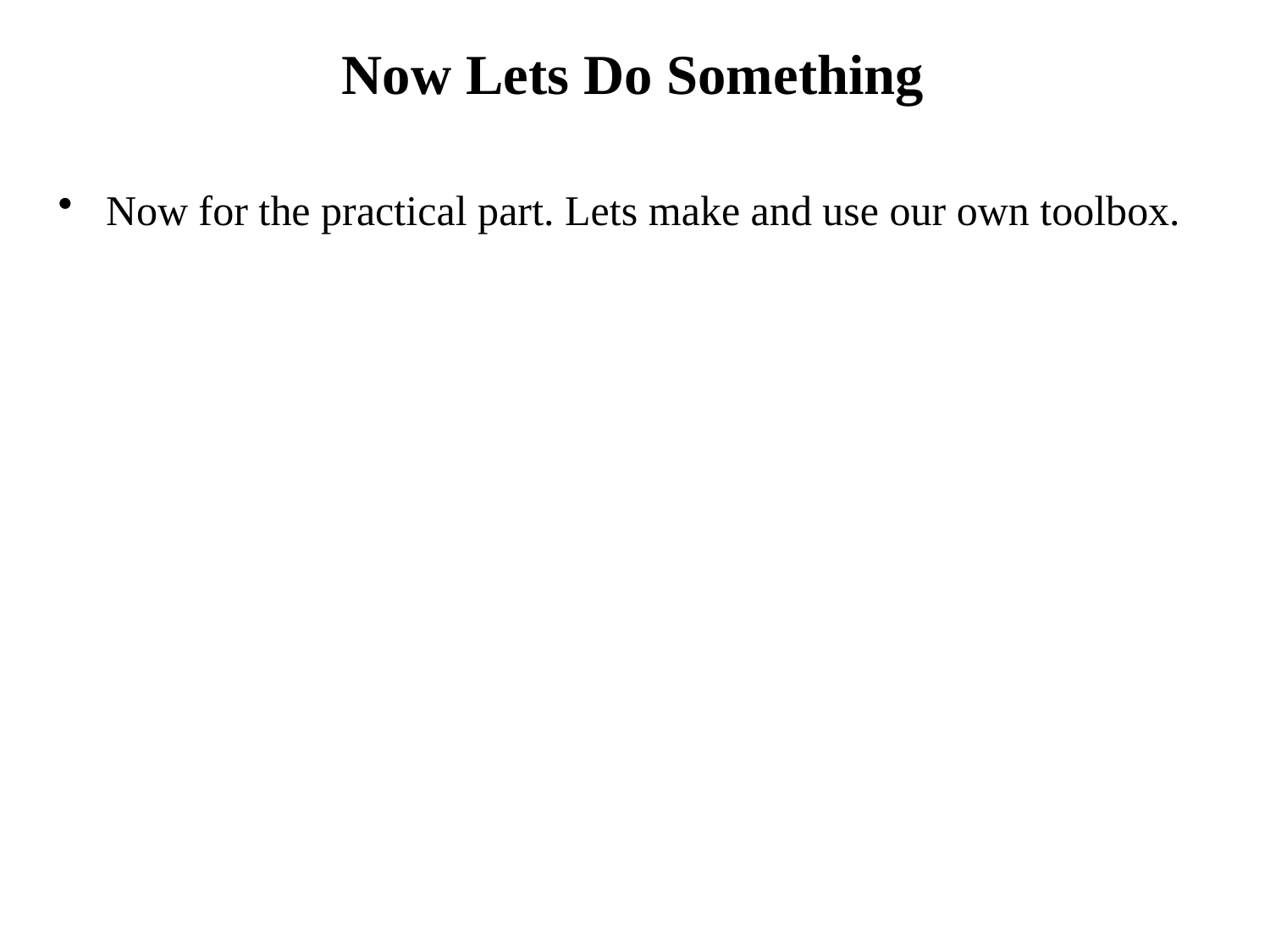

# Now Lets Do Something
Now for the practical part. Lets make and use our own toolbox.